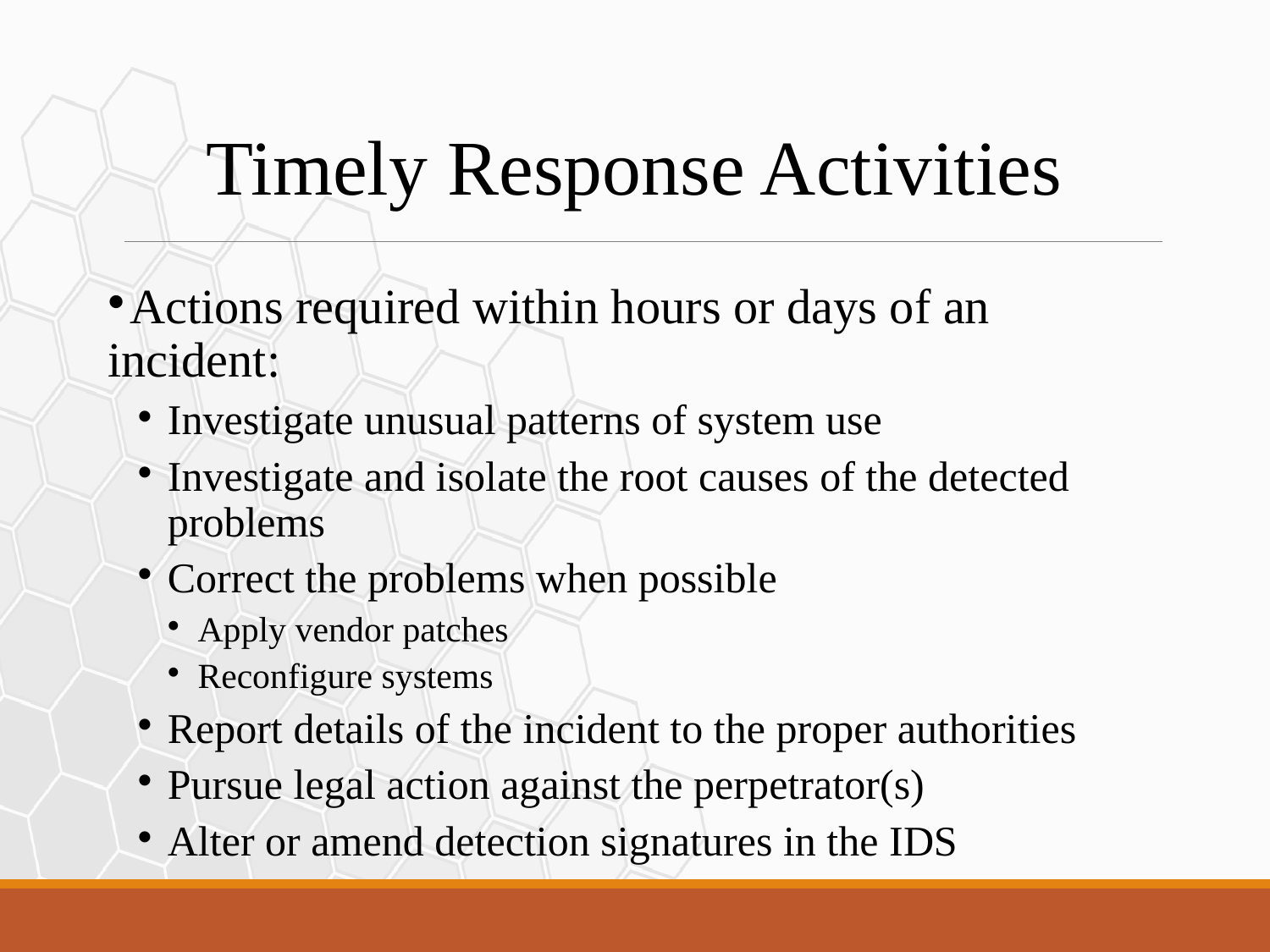

Timely Response Activities
Actions required within hours or days of an incident:
Investigate unusual patterns of system use
Investigate and isolate the root causes of the detected problems
Correct the problems when possible
Apply vendor patches
Reconfigure systems
Report details of the incident to the proper authorities
Pursue legal action against the perpetrator(s)
Alter or amend detection signatures in the IDS